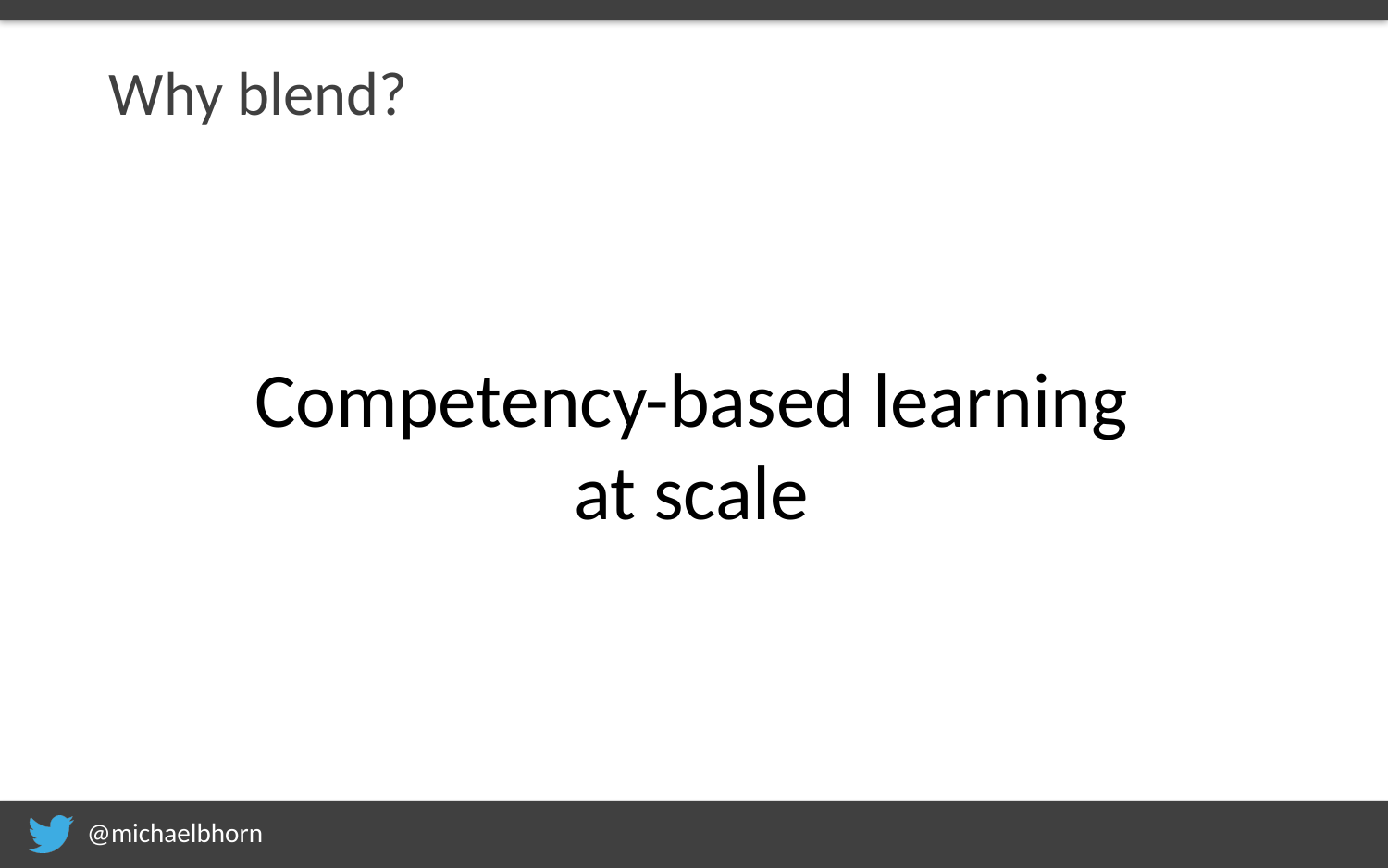

# Why blend?
Competency-based learning
at scale